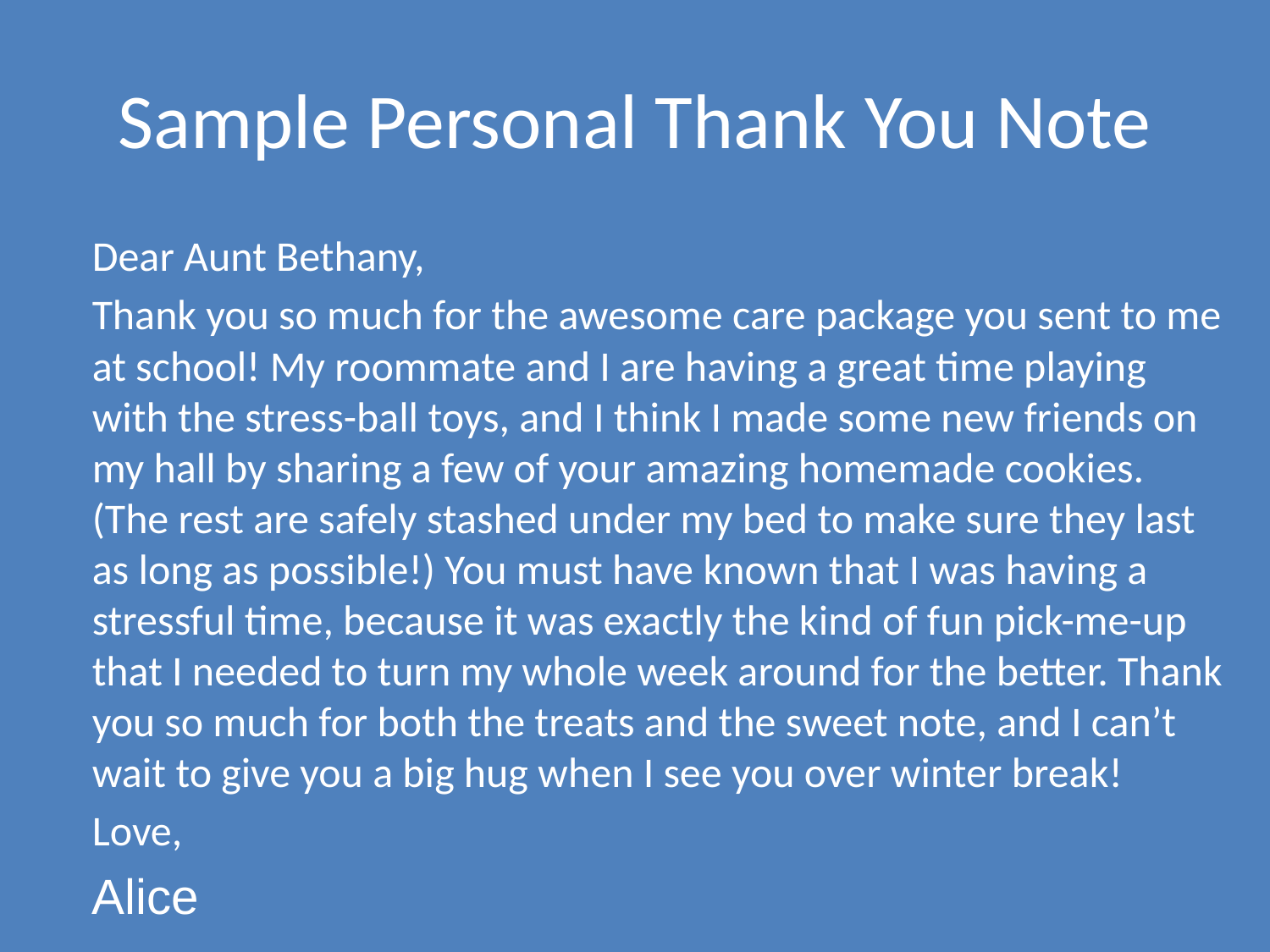

# Sample Personal Thank You Note
	Dear Aunt Bethany,
 	Thank you so much for the awesome care package you sent to me at school! My roommate and I are having a great time playing with the stress-ball toys, and I think I made some new friends on my hall by sharing a few of your amazing homemade cookies. (The rest are safely stashed under my bed to make sure they last as long as possible!) You must have known that I was having a stressful time, because it was exactly the kind of fun pick-me-up that I needed to turn my whole week around for the better. Thank you so much for both the treats and the sweet note, and I can’t wait to give you a big hug when I see you over winter break!
	Love,
	Alice